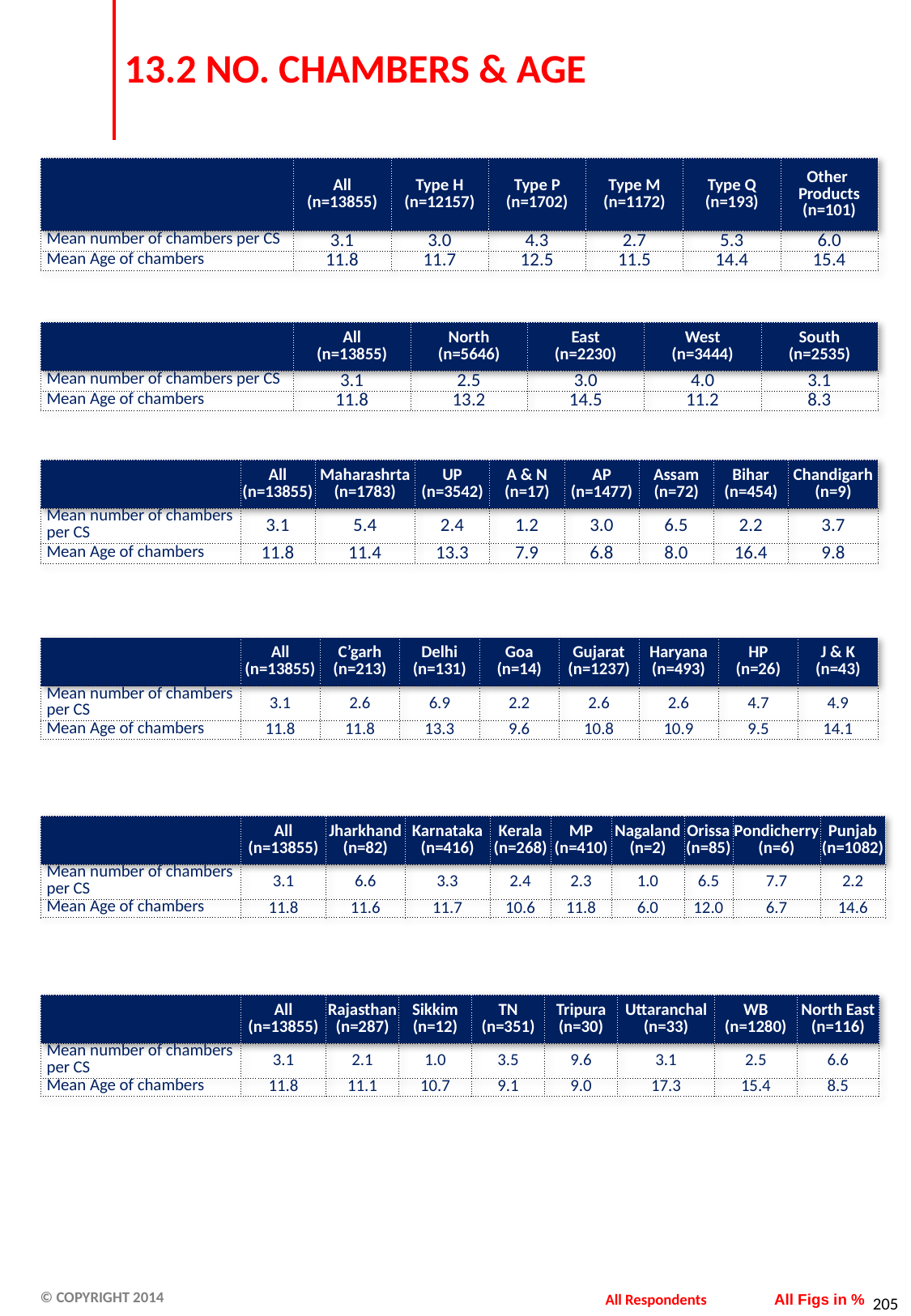

# 13.2 NO. CHAMBERS & AGE
|  | All (n=13855) | Type H (n=12157) | Type P (n=1702) | Type M (n=1172) | Type Q (n=193) | Other Products (n=101) |
| --- | --- | --- | --- | --- | --- | --- |
| Mean number of chambers per CS | 3.1 | 3.0 | 4.3 | 2.7 | 5.3 | 6.0 |
| Mean Age of chambers | 11.8 | 11.7 | 12.5 | 11.5 | 14.4 | 15.4 |
|  | All (n=13855) | North (n=5646) | East (n=2230) | West (n=3444) | South (n=2535) |
| --- | --- | --- | --- | --- | --- |
| Mean number of chambers per CS | 3.1 | 2.5 | 3.0 | 4.0 | 3.1 |
| Mean Age of chambers | 11.8 | 13.2 | 14.5 | 11.2 | 8.3 |
|  | All (n=13855) | Maharashrta (n=1783) | UP (n=3542) | A & N (n=17) | AP (n=1477) | Assam (n=72) | Bihar (n=454) | Chandigarh (n=9) |
| --- | --- | --- | --- | --- | --- | --- | --- | --- |
| Mean number of chambers per CS | 3.1 | 5.4 | 2.4 | 1.2 | 3.0 | 6.5 | 2.2 | 3.7 |
| Mean Age of chambers | 11.8 | 11.4 | 13.3 | 7.9 | 6.8 | 8.0 | 16.4 | 9.8 |
|  | All (n=13855) | C’garh (n=213) | Delhi (n=131) | Goa (n=14) | Gujarat (n=1237) | Haryana (n=493) | HP (n=26) | J & K (n=43) |
| --- | --- | --- | --- | --- | --- | --- | --- | --- |
| Mean number of chambers per CS | 3.1 | 2.6 | 6.9 | 2.2 | 2.6 | 2.6 | 4.7 | 4.9 |
| Mean Age of chambers | 11.8 | 11.8 | 13.3 | 9.6 | 10.8 | 10.9 | 9.5 | 14.1 |
|  | All (n=13855) | Jharkhand (n=82) | Karnataka (n=416) | Kerala (n=268) | MP (n=410) | Nagaland (n=2) | Orissa (n=85) | Pondicherry (n=6) | Punjab (n=1082) |
| --- | --- | --- | --- | --- | --- | --- | --- | --- | --- |
| Mean number of chambers per CS | 3.1 | 6.6 | 3.3 | 2.4 | 2.3 | 1.0 | 6.5 | 7.7 | 2.2 |
| Mean Age of chambers | 11.8 | 11.6 | 11.7 | 10.6 | 11.8 | 6.0 | 12.0 | 6.7 | 14.6 |
|  | All (n=13855) | Rajasthan (n=287) | Sikkim (n=12) | TN (n=351) | Tripura (n=30) | Uttaranchal (n=33) | WB (n=1280) | North East (n=116) |
| --- | --- | --- | --- | --- | --- | --- | --- | --- |
| Mean number of chambers per CS | 3.1 | 2.1 | 1.0 | 3.5 | 9.6 | 3.1 | 2.5 | 6.6 |
| Mean Age of chambers | 11.8 | 11.1 | 10.7 | 9.1 | 9.0 | 17.3 | 15.4 | 8.5 |
All Respondents
All Figs in %